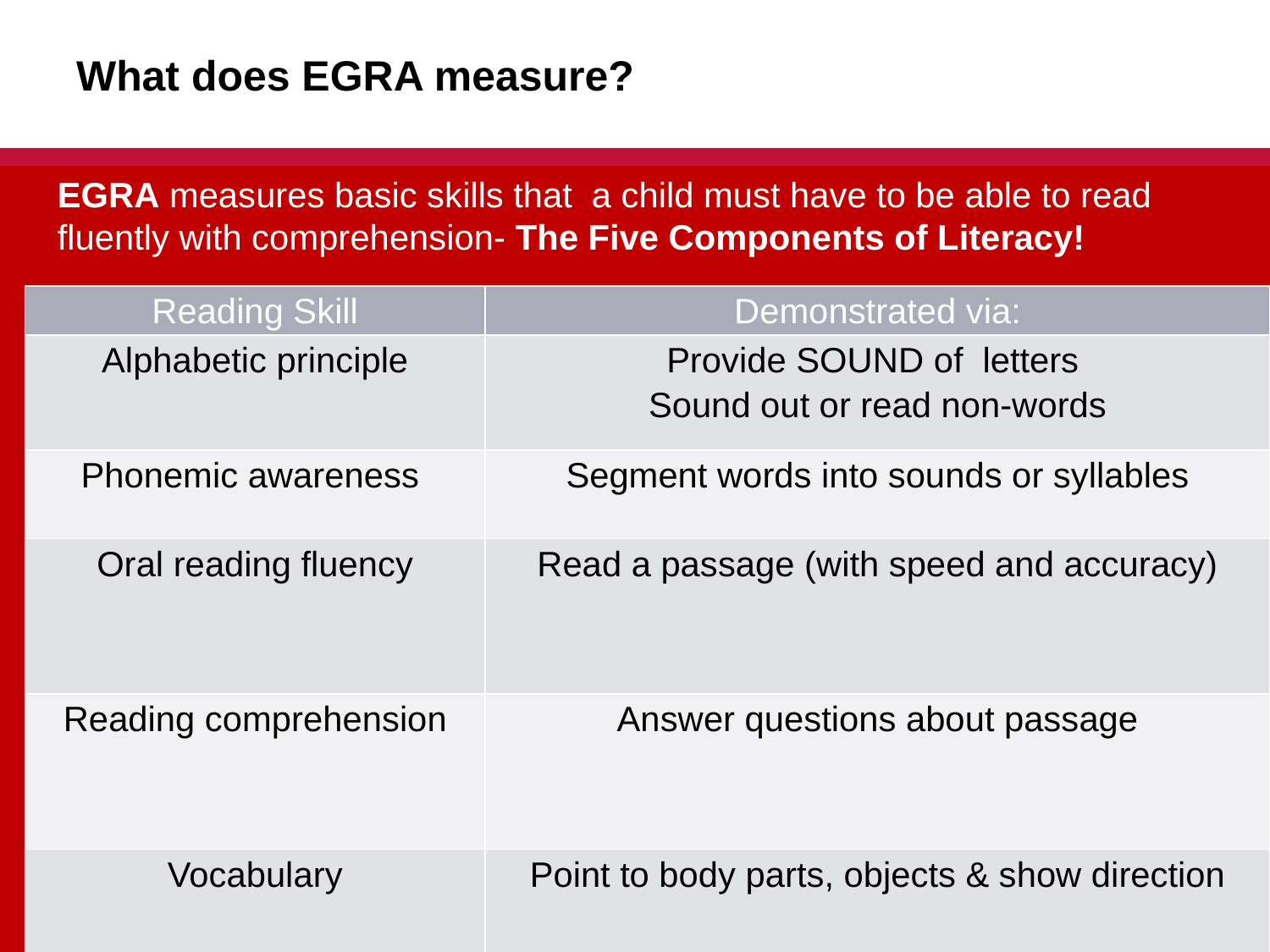

# What does EGRA measure?

EGRA measures basic skills that  a child must have to be able to read fluently with comprehension- The Five Components of Literacy!
| Reading Skill | Demonstrated via: |
| --- | --- |
| Alphabetic principle | Provide SOUND of letters Sound out or read non-words |
| Phonemic awareness | Segment words into sounds or syllables |
| Oral reading fluency | Read a passage (with speed and accuracy) |
| Reading comprehension | Answer questions about passage |
| Vocabulary | Point to body parts, objects & show direction |